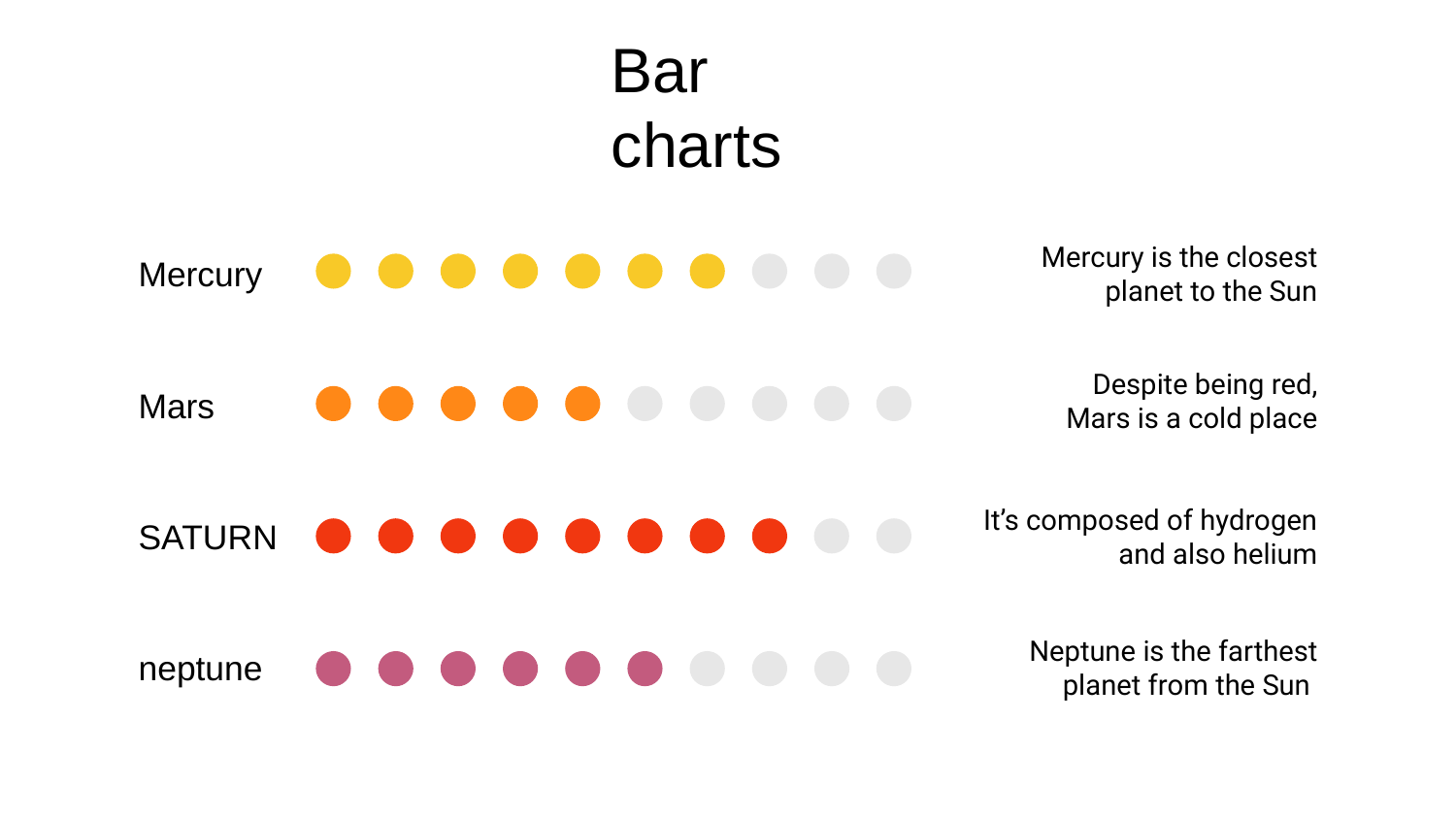

# Bar charts
Mercury is the closest planet to the Sun
Mercury

Despite being red,
Mars is a cold place
Mars

It’s composed of hydrogen and also helium
SATURN

Neptune is the farthest planet from the Sun
neptune